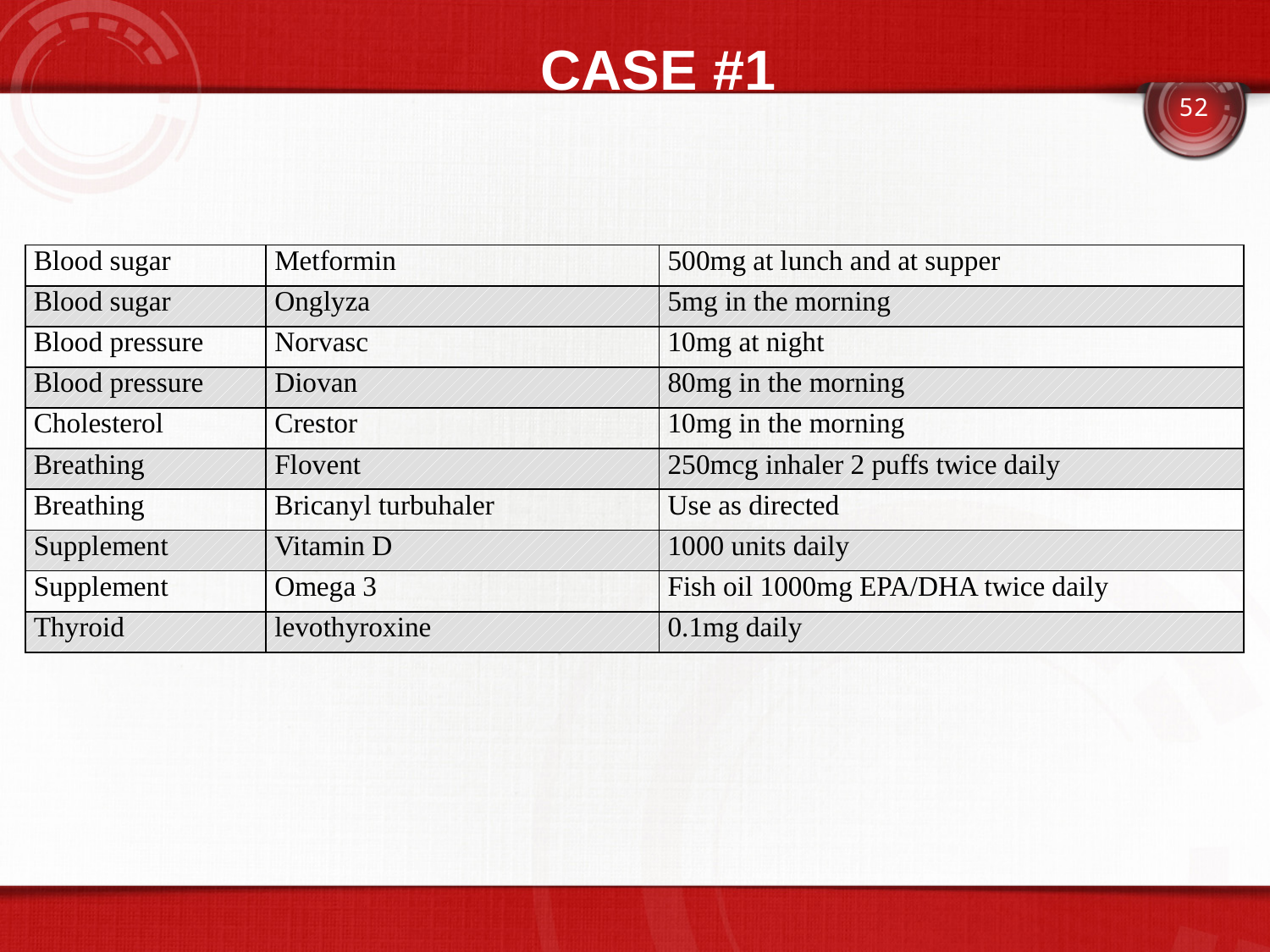

# Case #1
52
| Blood sugar | Metformin | 500mg at lunch and at supper |
| --- | --- | --- |
| Blood sugar | Onglyza | 5mg in the morning |
| Blood pressure | Norvasc | 10mg at night |
| Blood pressure | Diovan | 80mg in the morning |
| Cholesterol | Crestor | 10mg in the morning |
| Breathing | Flovent | 250mcg inhaler 2 puffs twice daily |
| Breathing | Bricanyl turbuhaler | Use as directed |
| Supplement | Vitamin D | 1000 units daily |
| Supplement | Omega 3 | Fish oil 1000mg EPA/DHA twice daily |
| Thyroid | levothyroxine | 0.1mg daily |